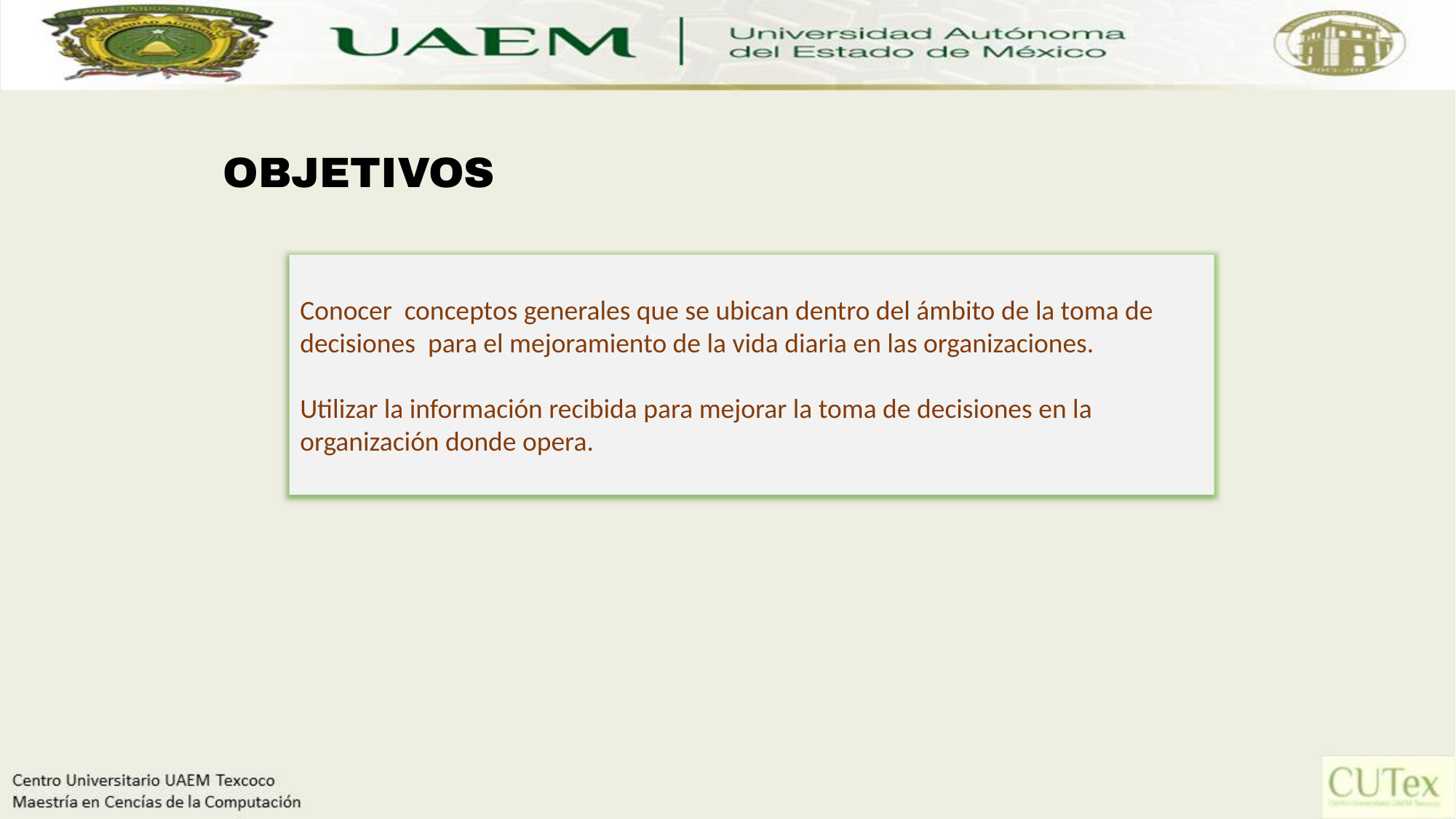

# OBJETIVOS

Conocer  conceptos generales que se ubican dentro del ámbito de la toma de decisiones  para el mejoramiento de la vida diaria en las organizaciones.
Utilizar la información recibida para mejorar la toma de decisiones en la organización donde opera.